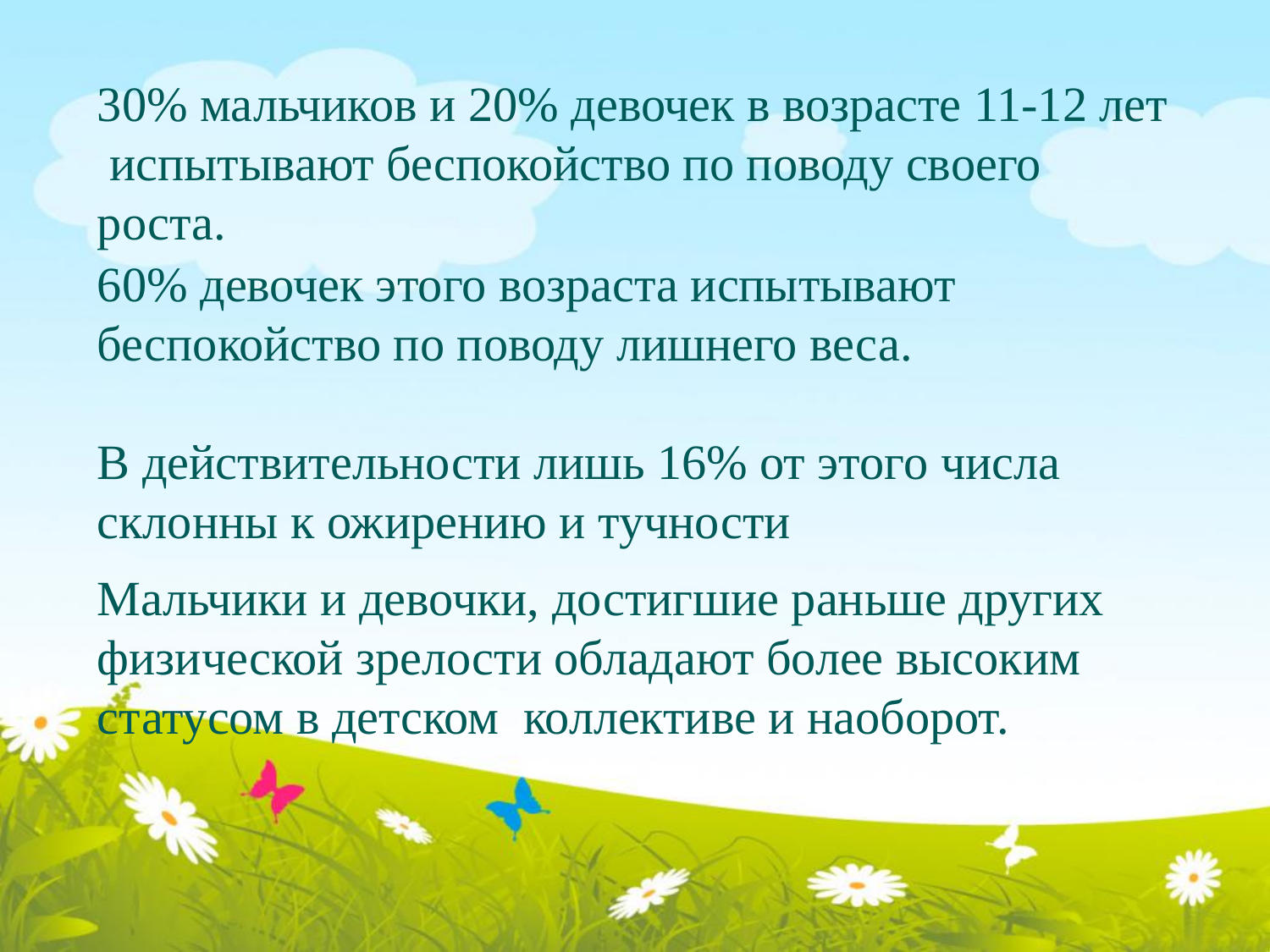

30% мальчиков и 20% девочек в возрасте 11-12 лет
 испытывают беспокойство по поводу своего роста.
60% девочек этого возраста испытывают беспокойство по поводу лишнего веса.

В действительности лишь 16% от этого числа склонны к ожирению и тучности

Мальчики и девочки, достигшие раньше других физической зрелости обладают более высоким статусом в детском  коллективе и наоборот.